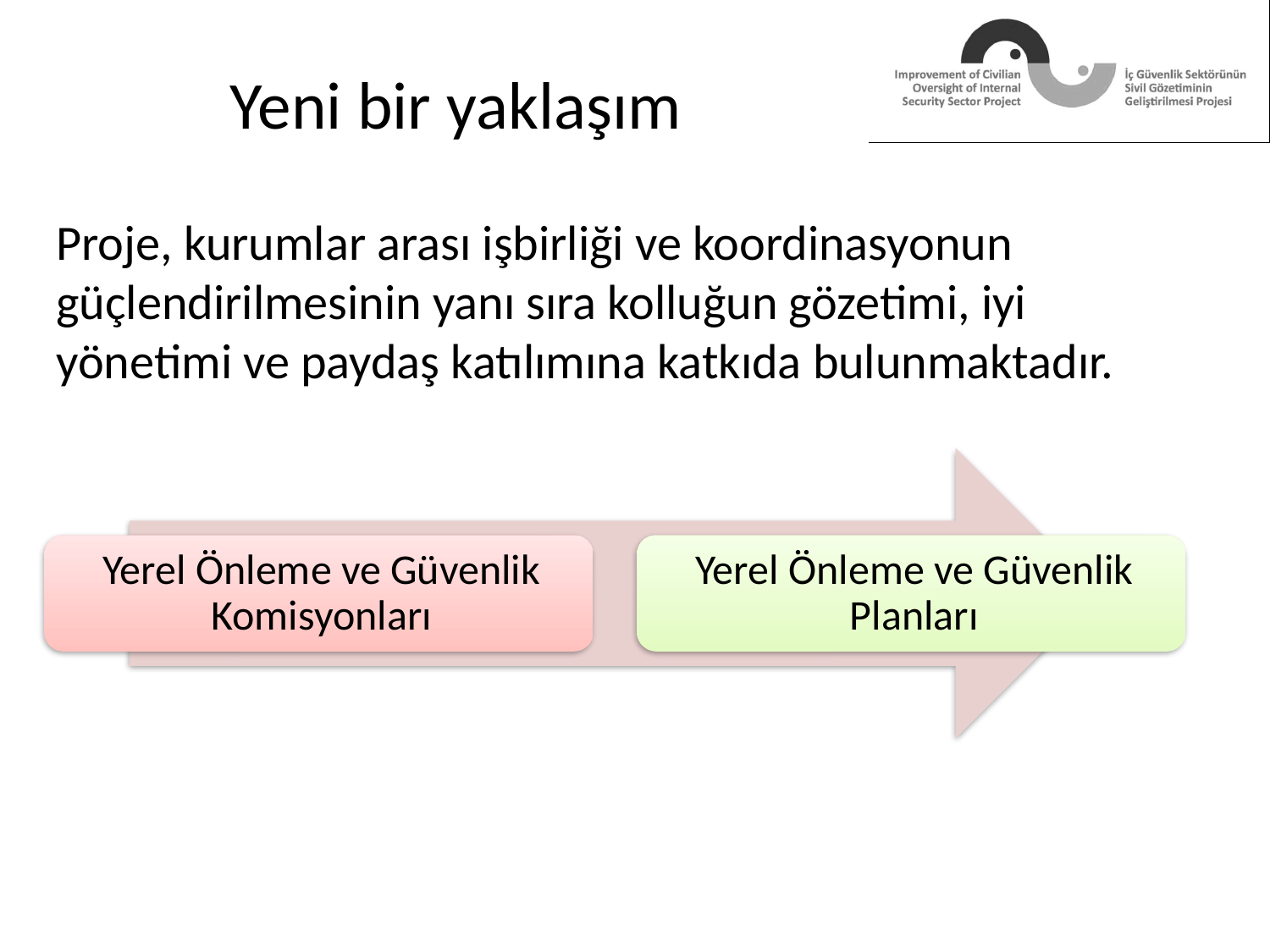

# Yeni bir yaklaşım
Proje, kurumlar arası işbirliği ve koordinasyonun güçlendirilmesinin yanı sıra kolluğun gözetimi, iyi yönetimi ve paydaş katılımına katkıda bulunmaktadır.

Yerel Önleme ve Güvenlik Komisyonları
Yerel Önleme ve Güvenlik Planları